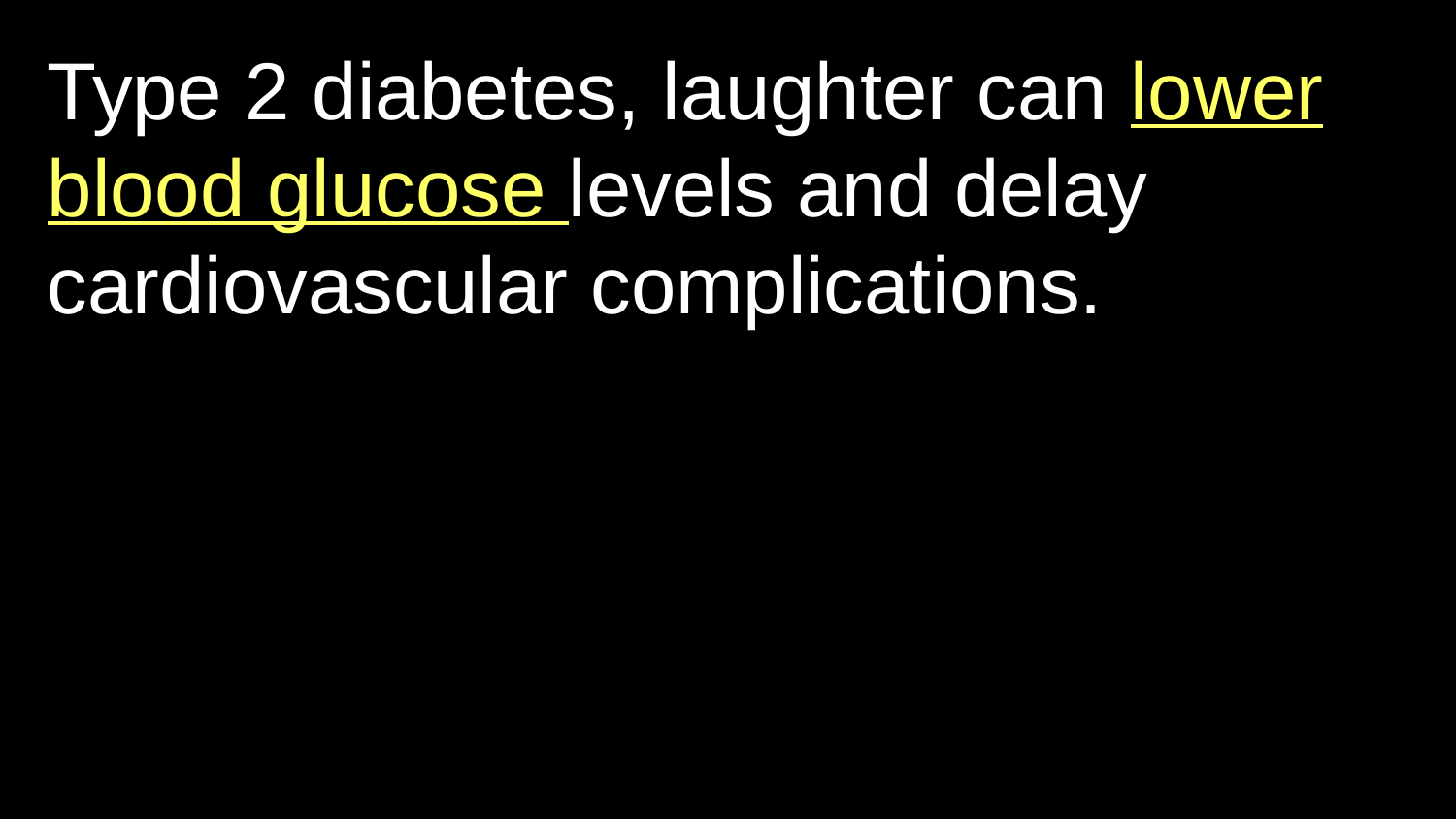

Type 2 diabetes, laughter can lower blood glucose levels and delay cardiovascular complications.